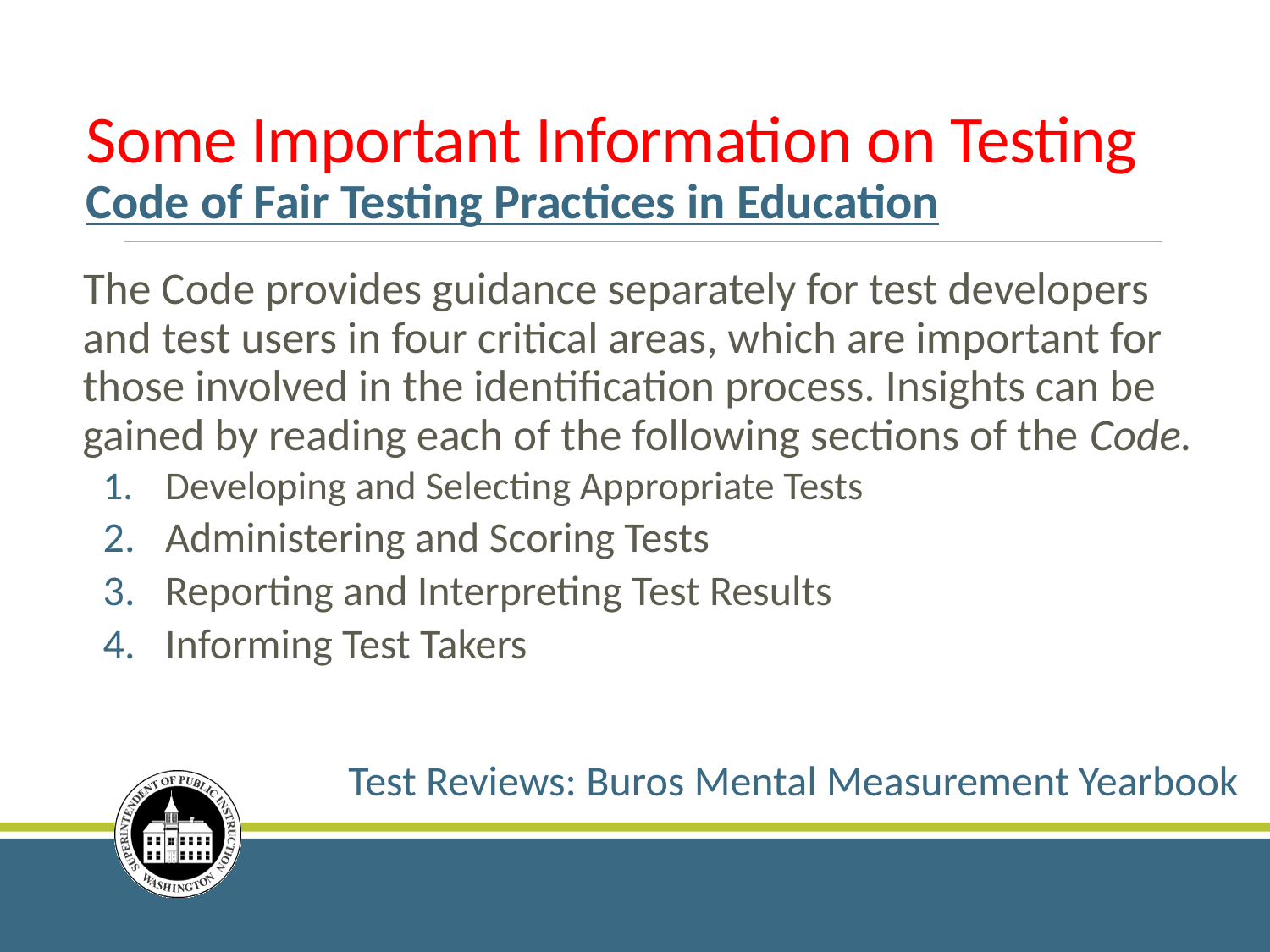

# Some Important Information on Testing
Code of Fair Testing Practices in Education
The Code provides guidance separately for test developers and test users in four critical areas, which are important for those involved in the identification process. Insights can be gained by reading each of the following sections of the Code.
Developing and Selecting Appropriate Tests
Administering and Scoring Tests
Reporting and Interpreting Test Results
Informing Test Takers
Test Reviews: Buros Mental Measurement Yearbook